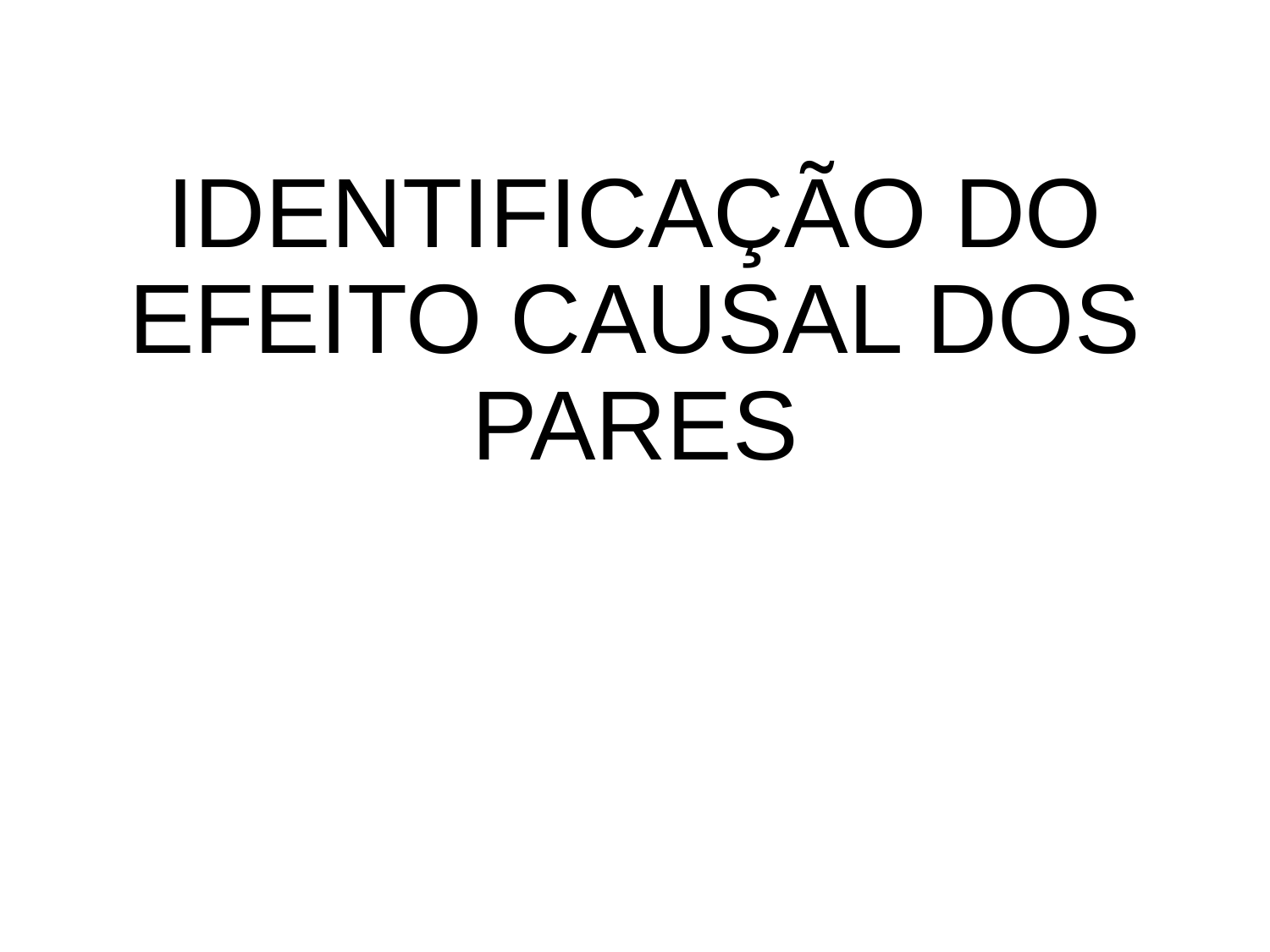

# IDENTIFICAÇÃO DO EFEITO CAUSAL DOS PARES